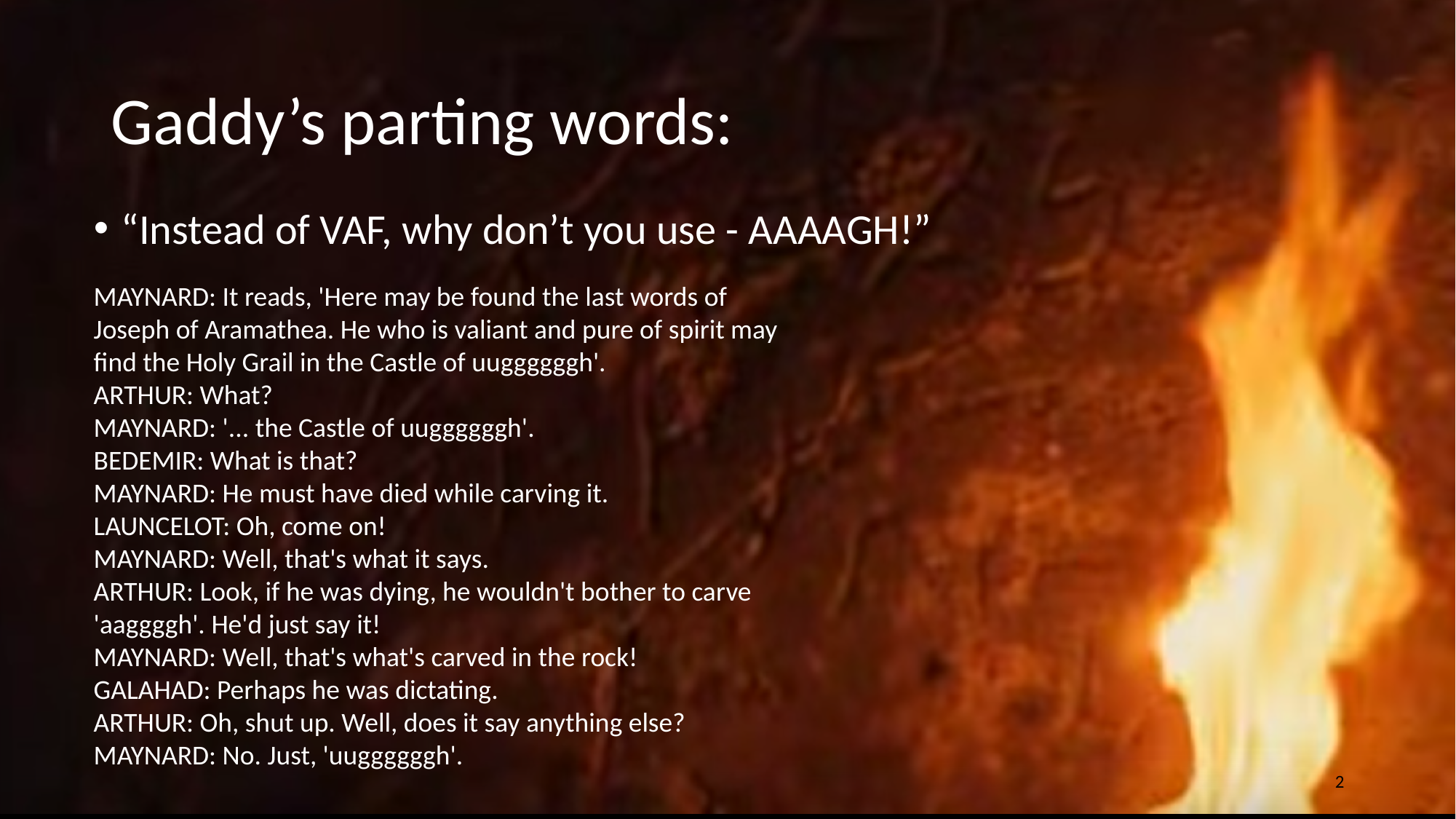

# Gaddy’s parting words:
“Instead of VAF, why don’t you use - AAAAGH!”
MAYNARD: It reads, 'Here may be found the last words of Joseph of Aramathea. He who is valiant and pure of spirit may find the Holy Grail in the Castle of uuggggggh'.
ARTHUR: What?
MAYNARD: '... the Castle of uuggggggh'.
BEDEMIR: What is that?
MAYNARD: He must have died while carving it.
LAUNCELOT: Oh, come on!
MAYNARD: Well, that's what it says.
ARTHUR: Look, if he was dying, he wouldn't bother to carve 'aaggggh'. He'd just say it!
MAYNARD: Well, that's what's carved in the rock!
GALAHAD: Perhaps he was dictating.
ARTHUR: Oh, shut up. Well, does it say anything else? MAYNARD: No. Just, 'uuggggggh'.
2